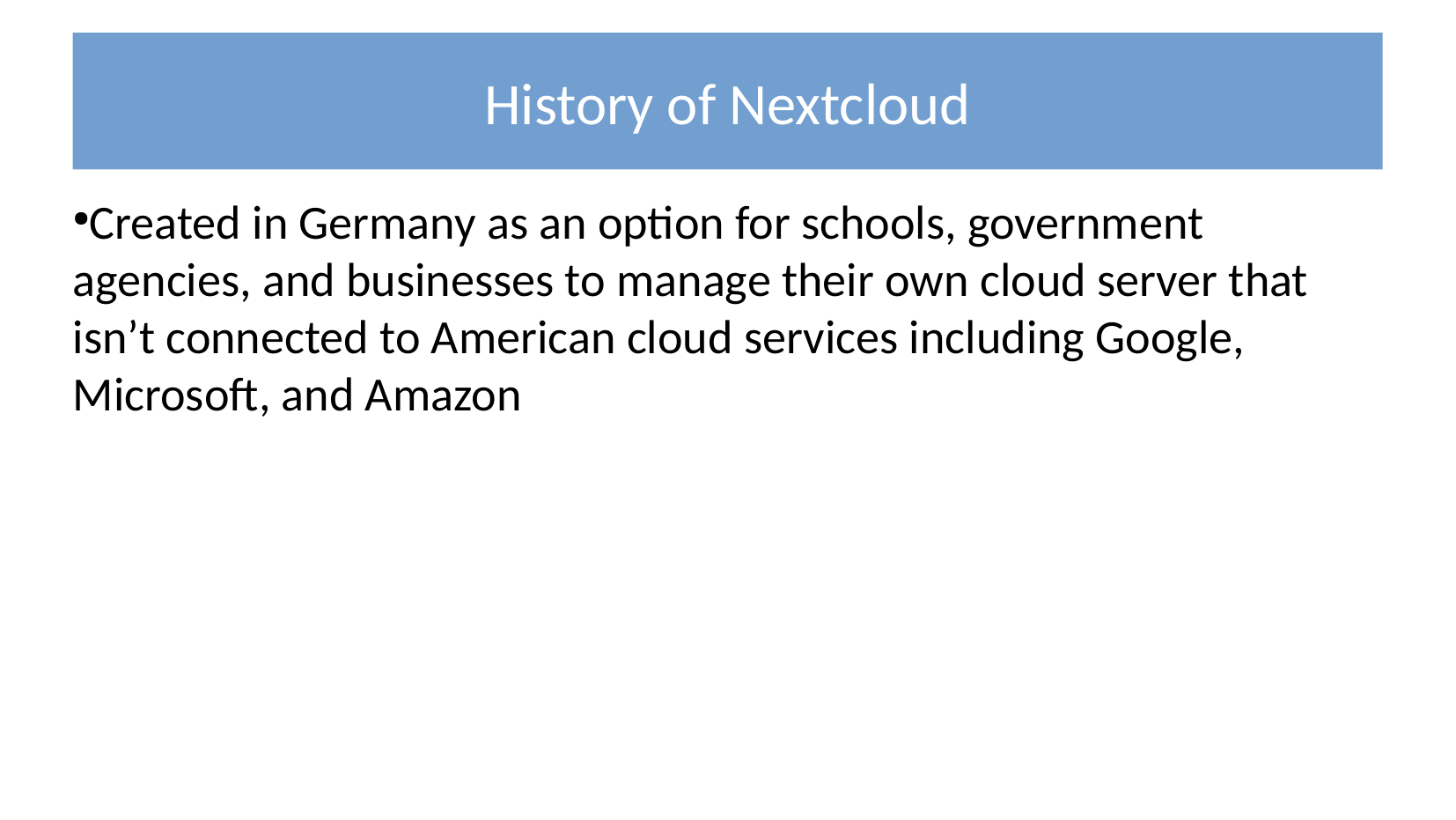

History of Nextcloud
Created in Germany as an option for schools, government agencies, and businesses to manage their own cloud server that isn’t connected to American cloud services including Google, Microsoft, and Amazon